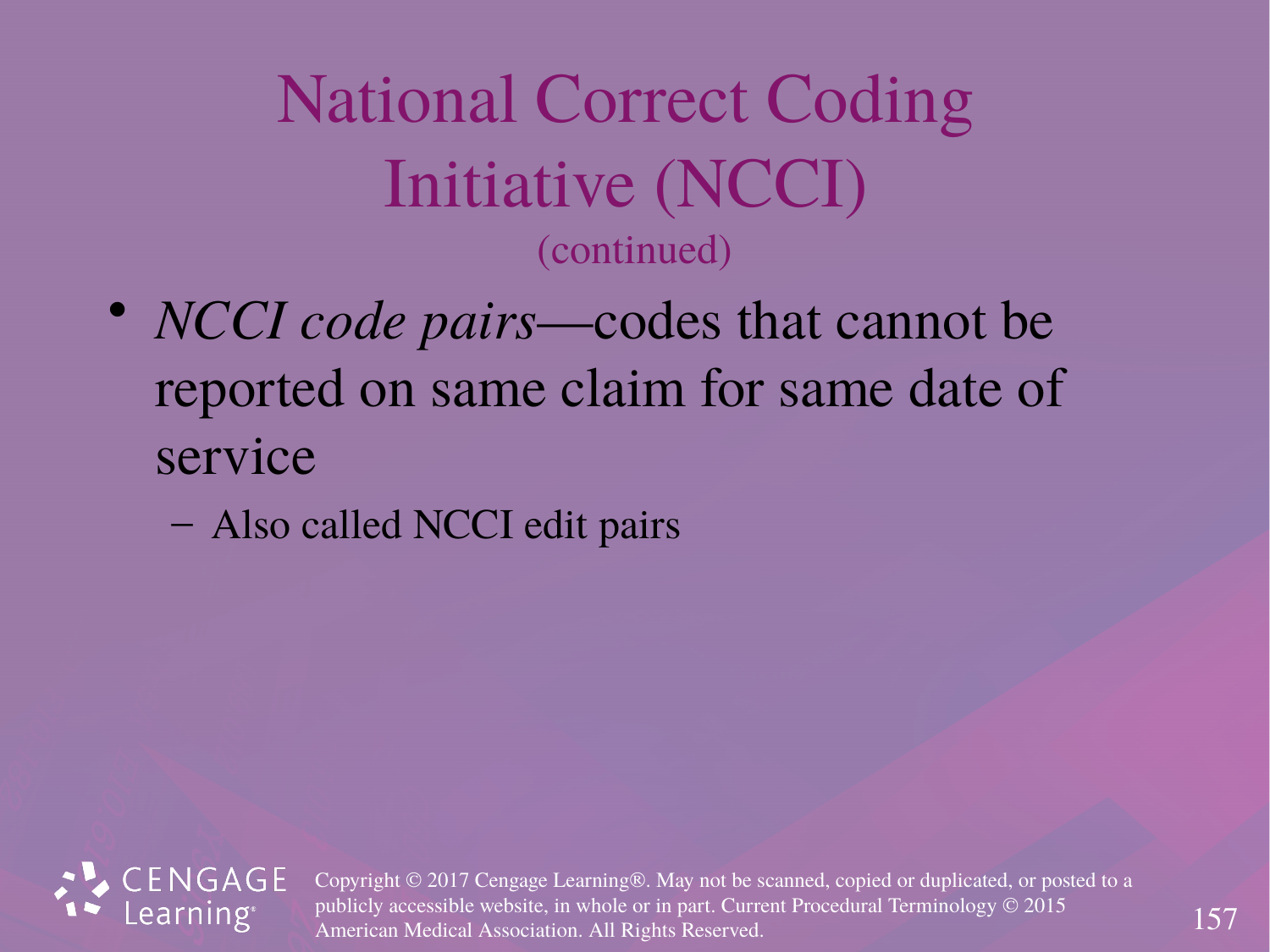

# National Correct Coding Initiative (NCCI) (continued)
NCCI code pairs—codes that cannot be
reported on same claim for same date of
service
Also called NCCI edit pairs